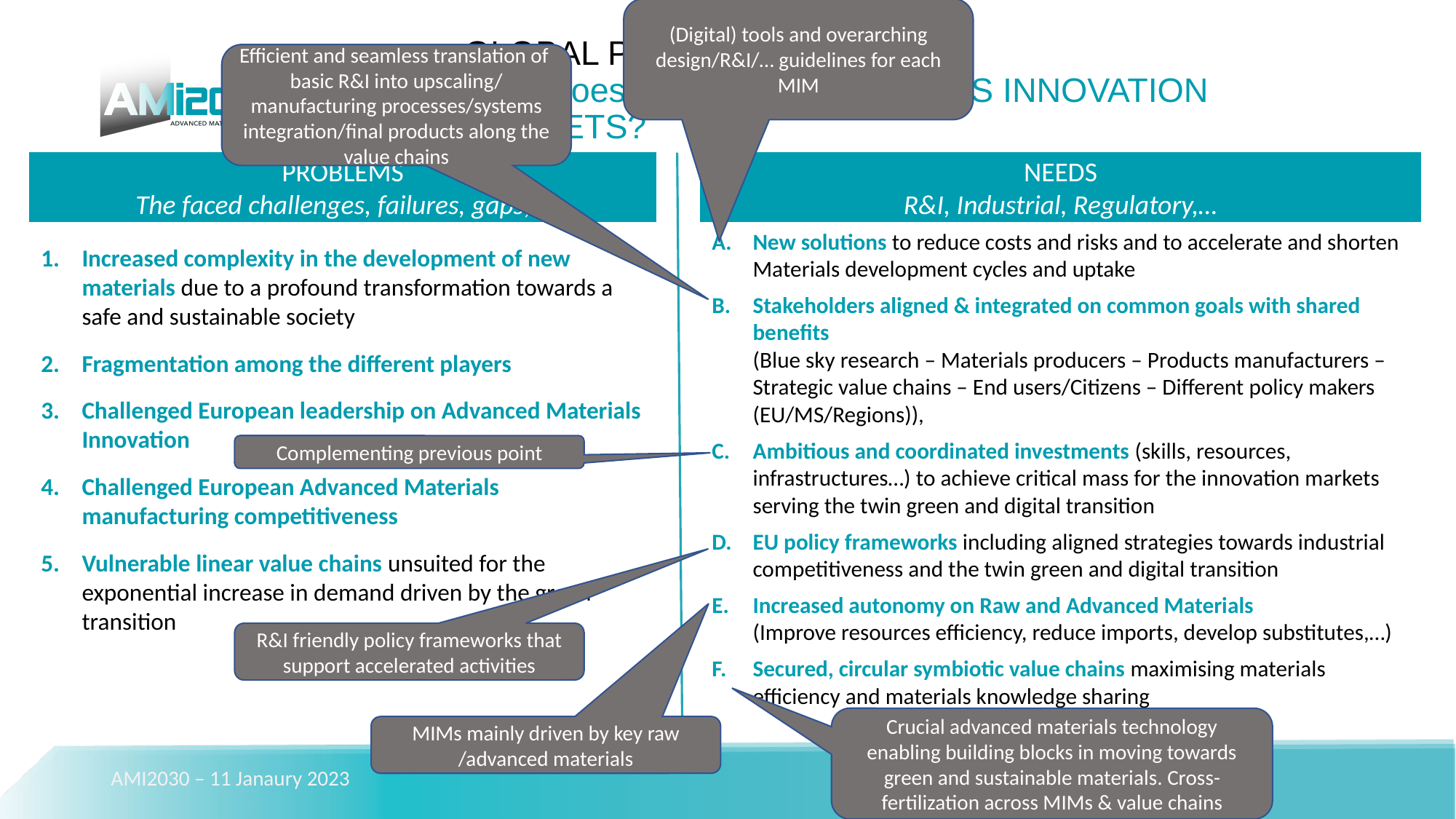

(Digital) tools and overarching design/R&I/… guidelines for each MIM
GLOBAL PROBLEMS & NEEDS
What does it mean for MATERIALS INNOVATION MARKETS?
Efficient and seamless translation of  basic R&I into upscaling/
manufacturing processes/systems integration/final products along the value chains
PROBLEMS
The faced challenges, failures, gaps,…
NEEDS
R&I, Industrial, Regulatory,…
New solutions to reduce costs and risks and to accelerate and shorten Materials development cycles and uptake
Stakeholders aligned & integrated on common goals with shared benefits
(Blue sky research – Materials producers – Products manufacturers – Strategic value chains – End users/Citizens – Different policy makers (EU/MS/Regions)),
Ambitious and coordinated investments (skills, resources, infrastructures…) to achieve critical mass for the innovation markets serving the twin green and digital transition
EU policy frameworks including aligned strategies towards industrial competitiveness and the twin green and digital transition
Increased autonomy on Raw and Advanced Materials
(Improve resources efficiency, reduce imports, develop substitutes,…)
Secured, circular symbiotic value chains maximising materials efficiency and materials knowledge sharing
Increased complexity in the development of new materials due to a profound transformation towards a safe and sustainable society
Fragmentation among the different players
Challenged European leadership on Advanced Materials Innovation
Challenged European Advanced Materials manufacturing competitiveness
Vulnerable linear value chains unsuited for the exponential increase in demand driven by the green transition
Complementing previous point
R&I friendly policy frameworks that support accelerated activities
Crucial advanced materials technology enabling building blocks in moving towards green and sustainable materials. Cross-fertilization across MIMs & value chains
MIMs mainly driven by key raw /advanced materials
AMI2030 – 11 Janaury 2023